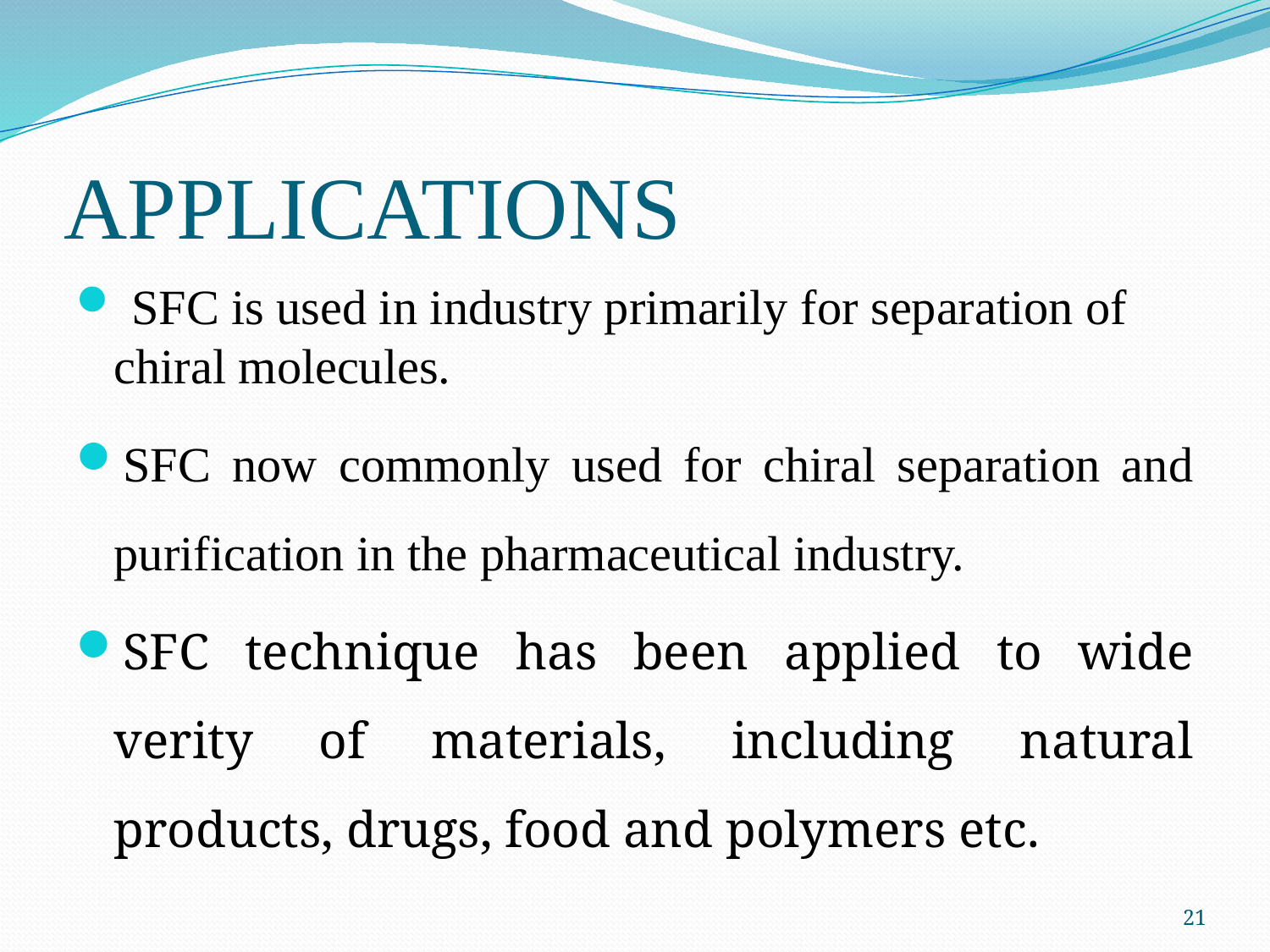

# APPLICATIONS
 SFC is used in industry primarily for separation of chiral molecules.
SFC now commonly used for chiral separation and purification in the pharmaceutical industry.
SFC technique has been applied to wide verity of materials, including natural products, drugs, food and polymers etc.

21